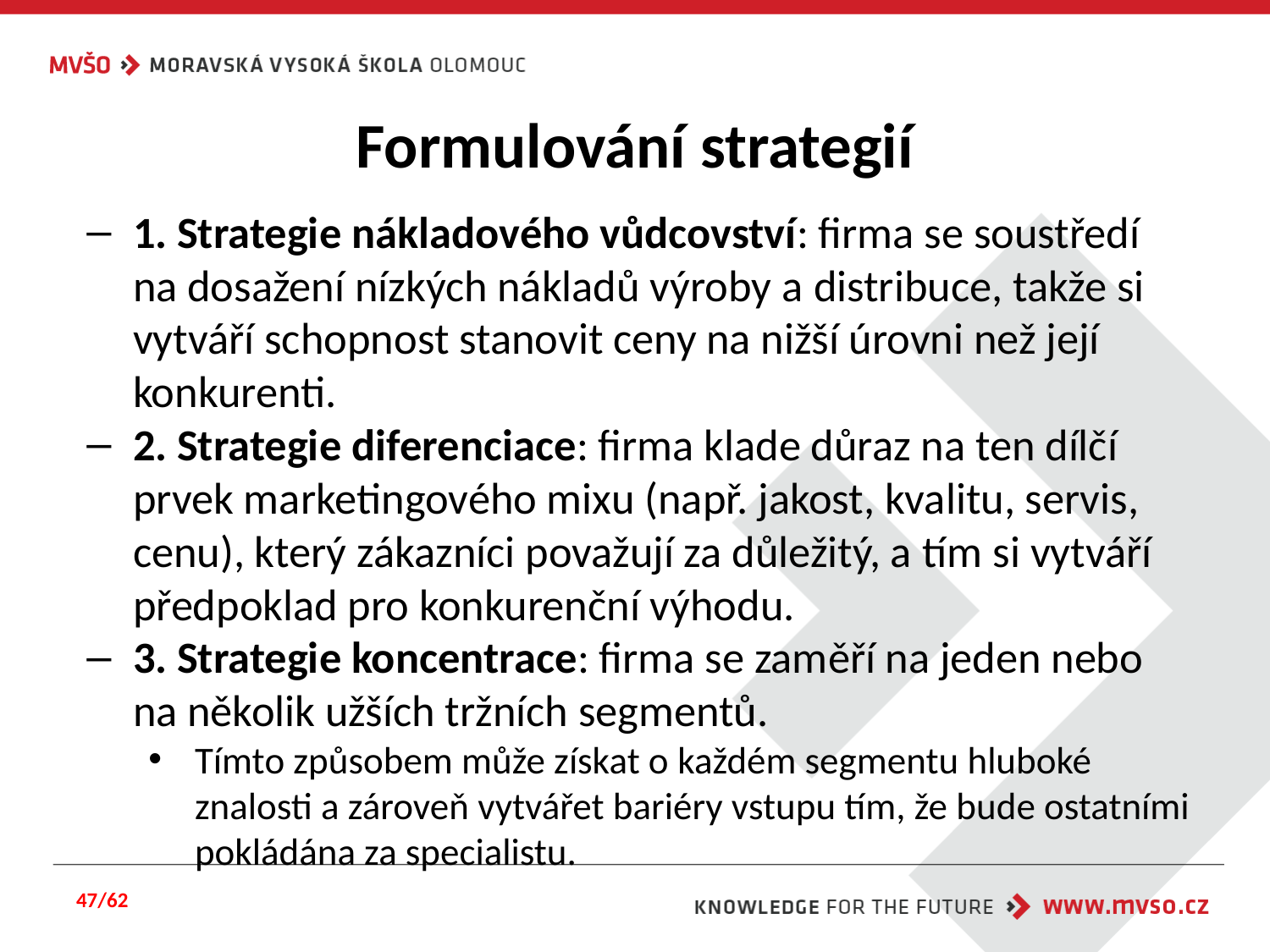

# Formulování strategií
1. Strategie nákladového vůdcovství: firma se soustředí na dosažení nízkých nákladů výroby a distribuce, takže si vytváří schopnost stanovit ceny na nižší úrovni než její konkurenti.
2. Strategie diferenciace: firma klade důraz na ten dílčí prvek marketingového mixu (např. jakost, kvalitu, servis, cenu), který zákazníci považují za důležitý, a tím si vytváří předpoklad pro konkurenční výhodu.
3. Strategie koncentrace: firma se zaměří na jeden nebo na několik užších tržních segmentů.
Tímto způsobem může získat o každém segmentu hluboké znalosti a zároveň vytvářet bariéry vstupu tím, že bude ostatními pokládána za specialistu.
47/62